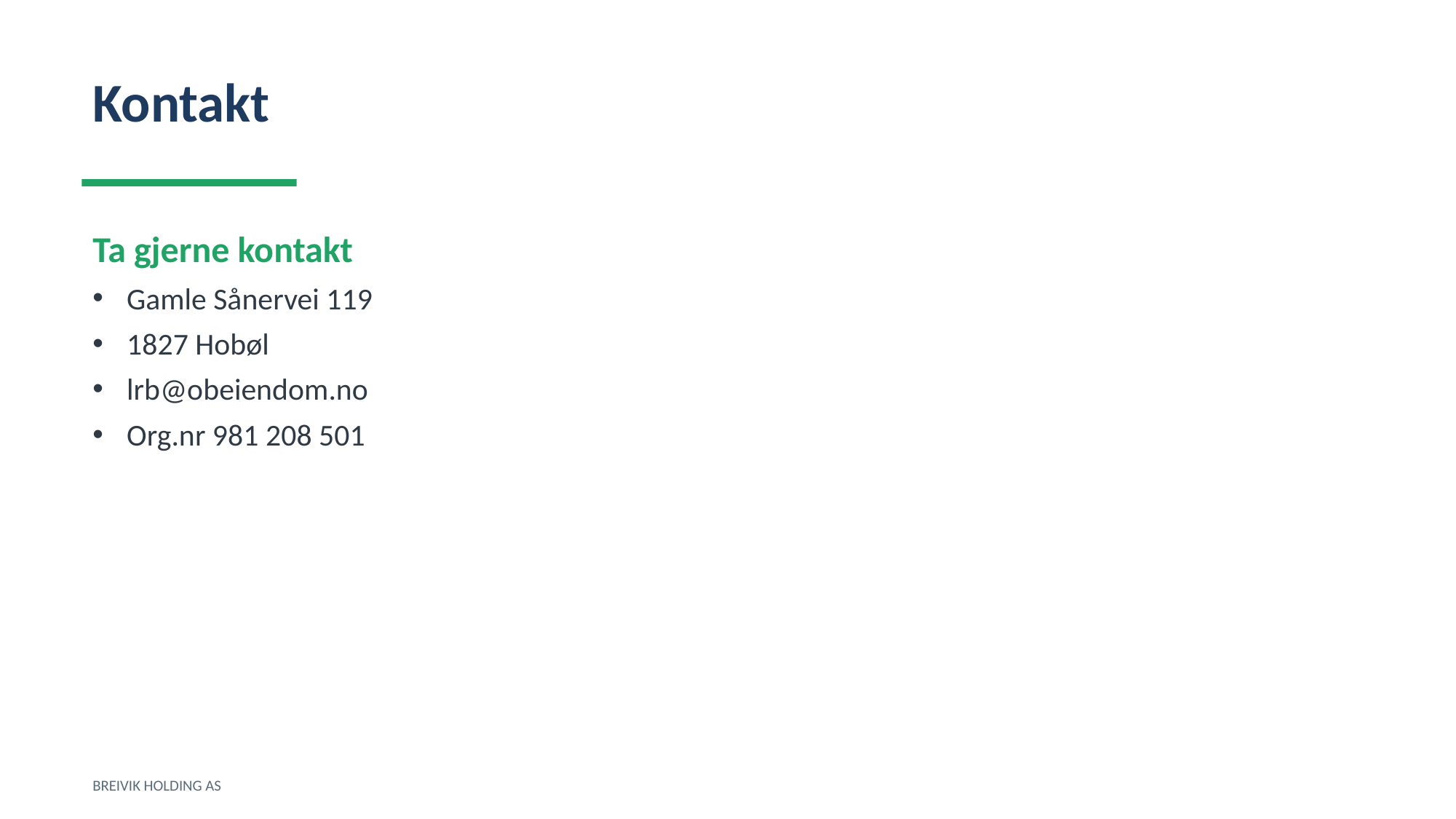

Kontakt

Ta gjerne kontakt
Gamle Sånervei 119
1827 Hobøl
lrb@obeiendom.no
Org.nr 981 208 501
BREIVIK HOLDING AS